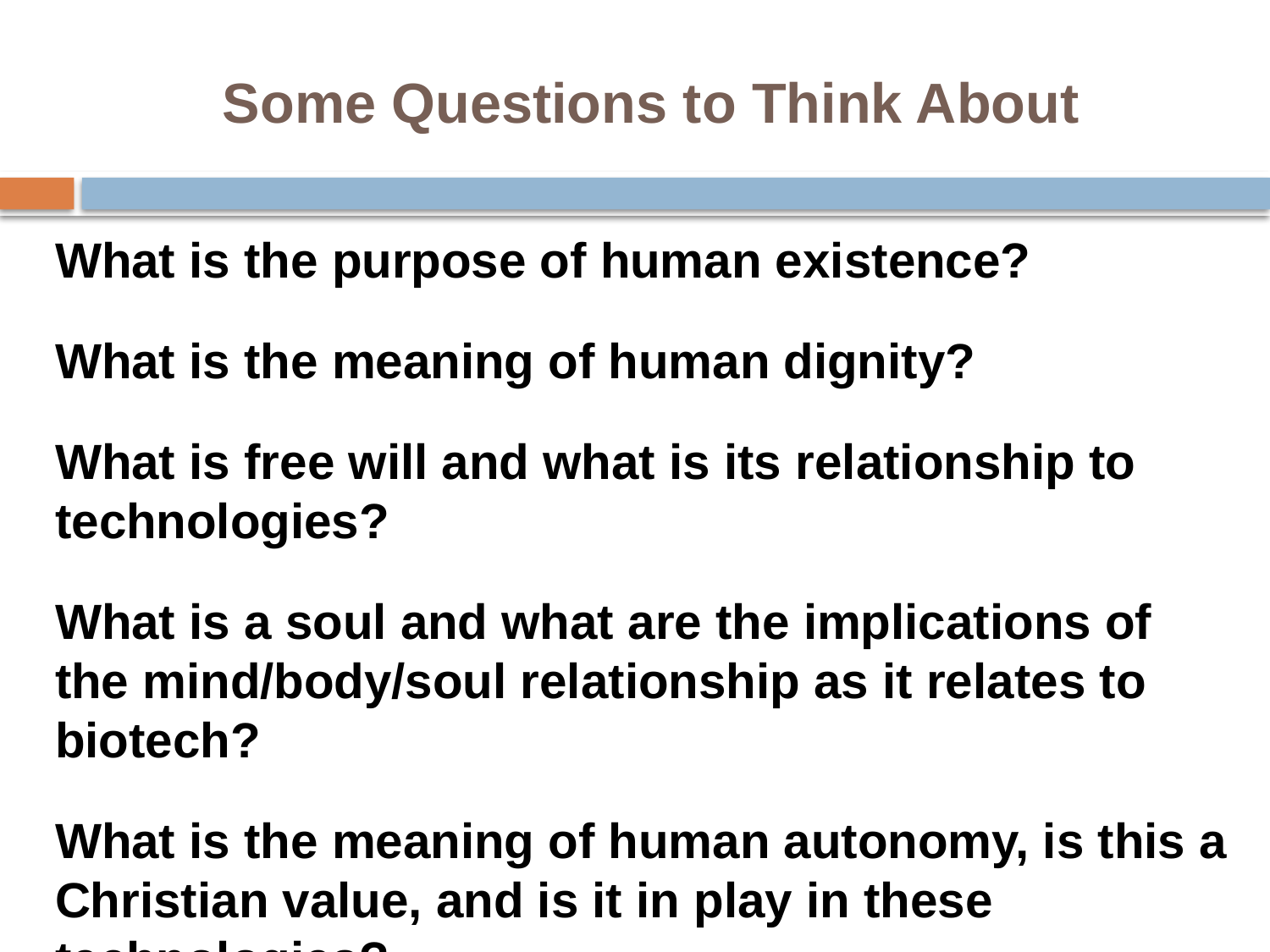

# Some Questions to Think About
What is the purpose of human existence?

What is the meaning of human dignity?

What is free will and what is its relationship to technologies?

What is a soul and what are the implications of the mind/body/soul relationship as it relates to biotech?

What is the meaning of human autonomy, is this a Christian value, and is it in play in these technologies?